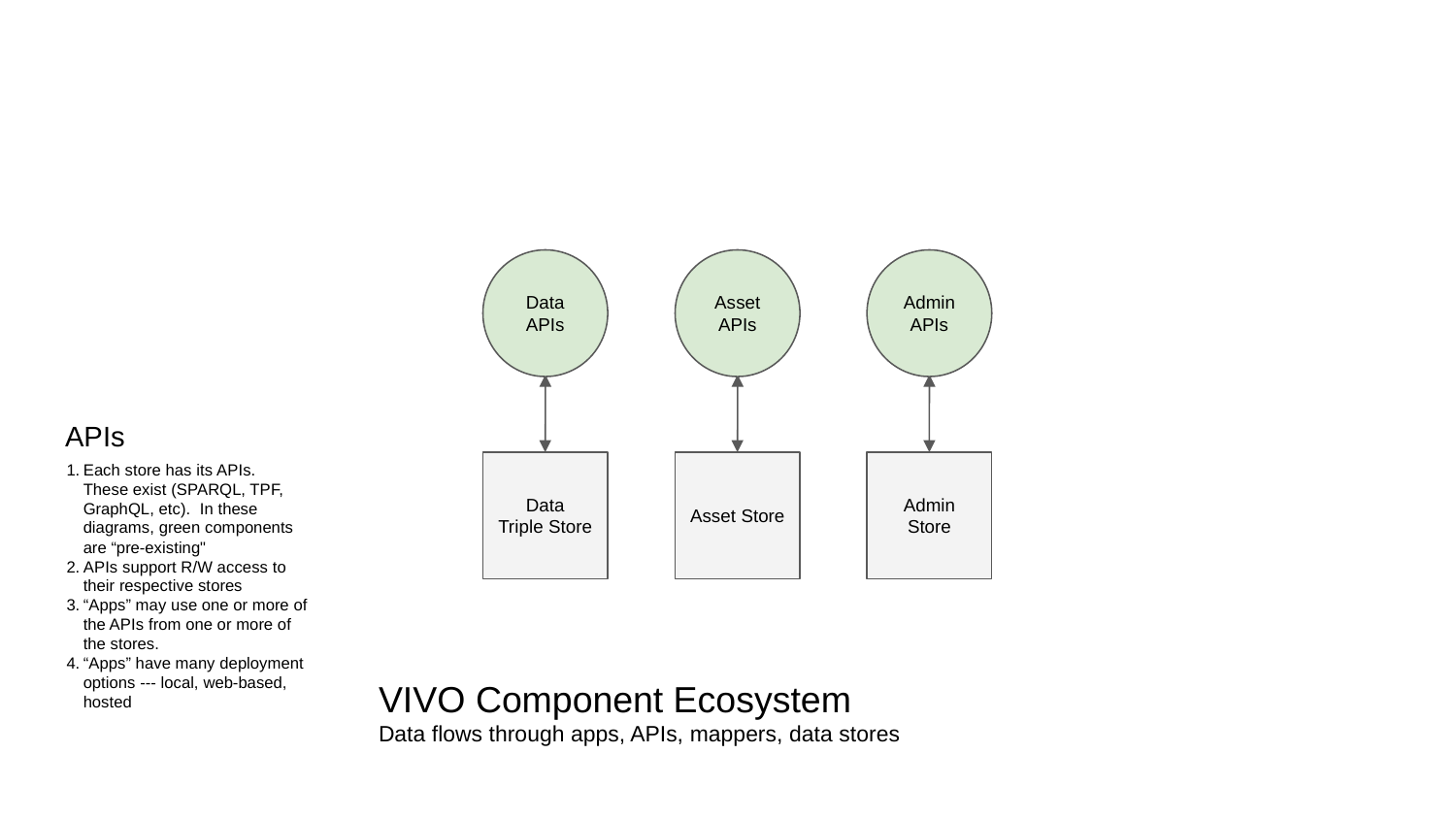

Data
APIs
Asset
APIs
Admin
APIs
APIs

Each store has its APIs.  These exist (SPARQL, TPF, GraphQL, etc).  In these diagrams, green components are “pre-existing"
APIs support R/W access to their respective stores
“Apps” may use one or more of the APIs from one or more of the stores.
“Apps” have many deployment options --- local, web-based, hosted
Data
Triple Store
Asset Store
Admin
Store
VIVO Component Ecosystem
Data flows through apps, APIs, mappers, data stores